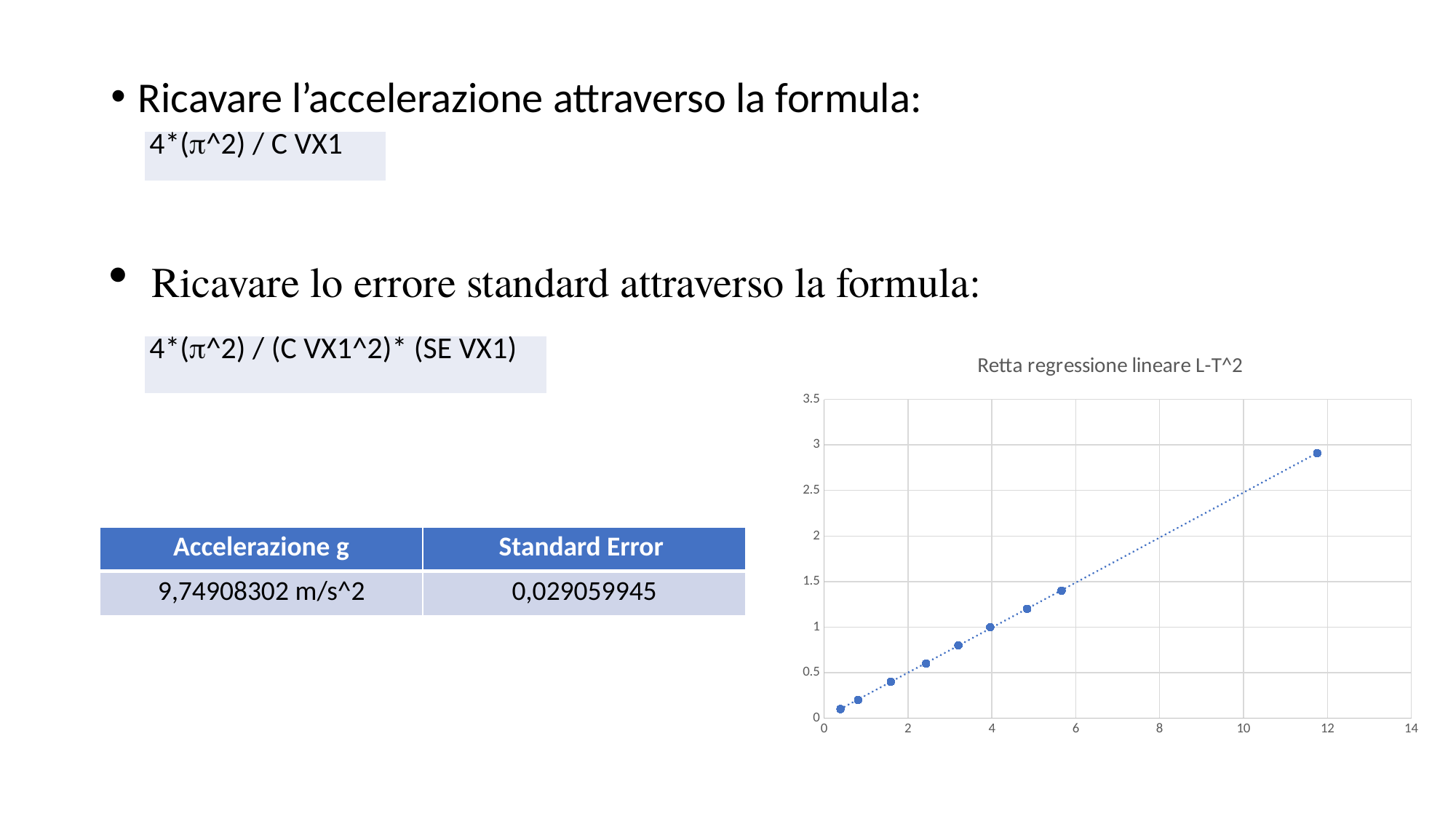

Ricavare l’accelerazione attraverso la formula:

| 4\*(π^2) / C VX1 |
| --- |
Ricavare lo errore standard attraverso la formula:
| 4\*(π^2) / (C VX1^2)\* (SE VX1) |
| --- |

### Chart: Retta regressione lineare L-T^2

| Category |  |
|---|---|
|  |
| --- |

| Accelerazione g | Standard Error |
| --- | --- |
| 9,74908302 m/s^2 | 0,029059945 |